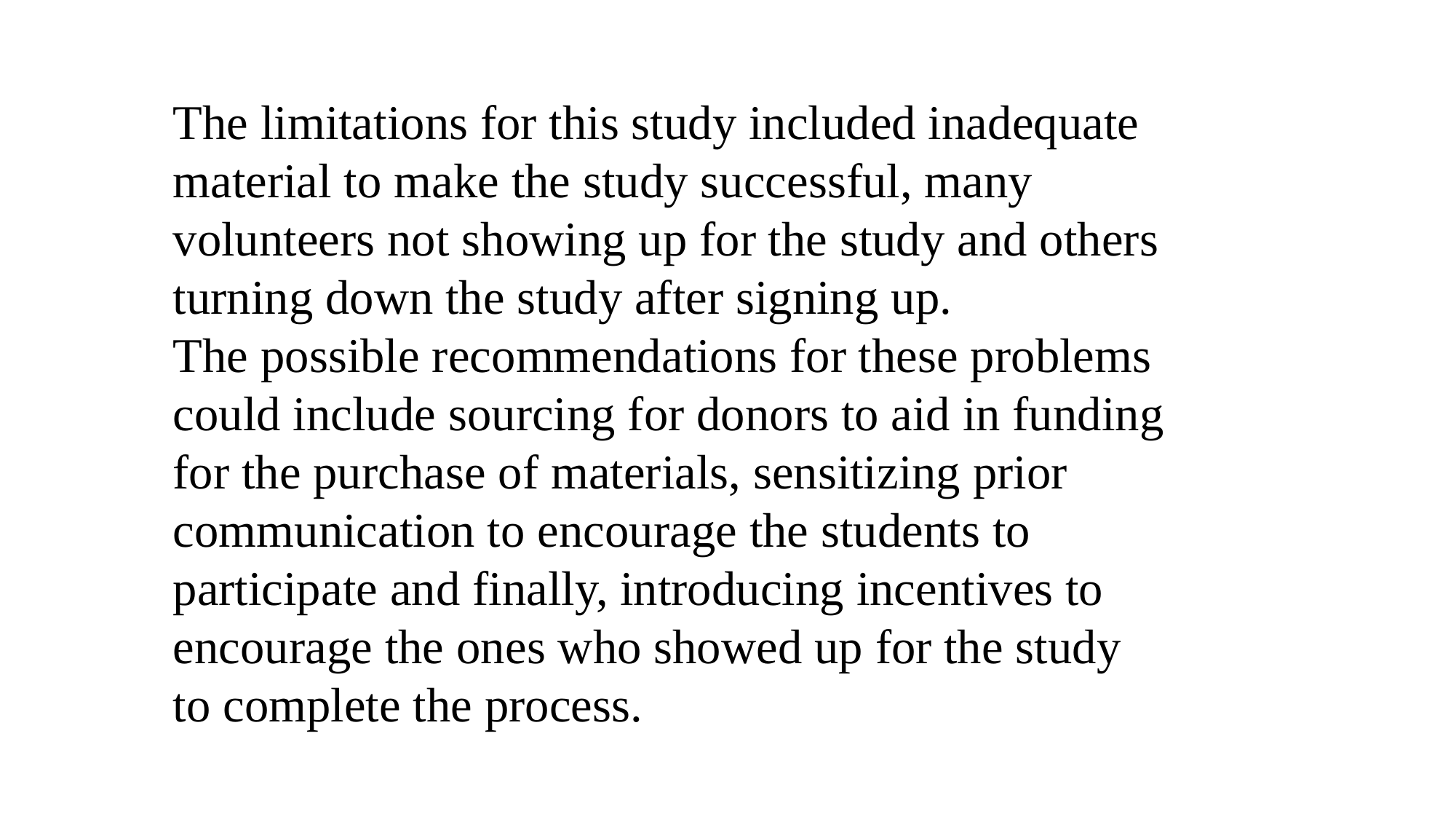

The limitations for this study included inadequate material to make the study successful, many volunteers not showing up for the study and others turning down the study after signing up.
The possible recommendations for these problems could include sourcing for donors to aid in funding for the purchase of materials, sensitizing prior communication to encourage the students to participate and finally, introducing incentives to encourage the ones who showed up for the study to complete the process.